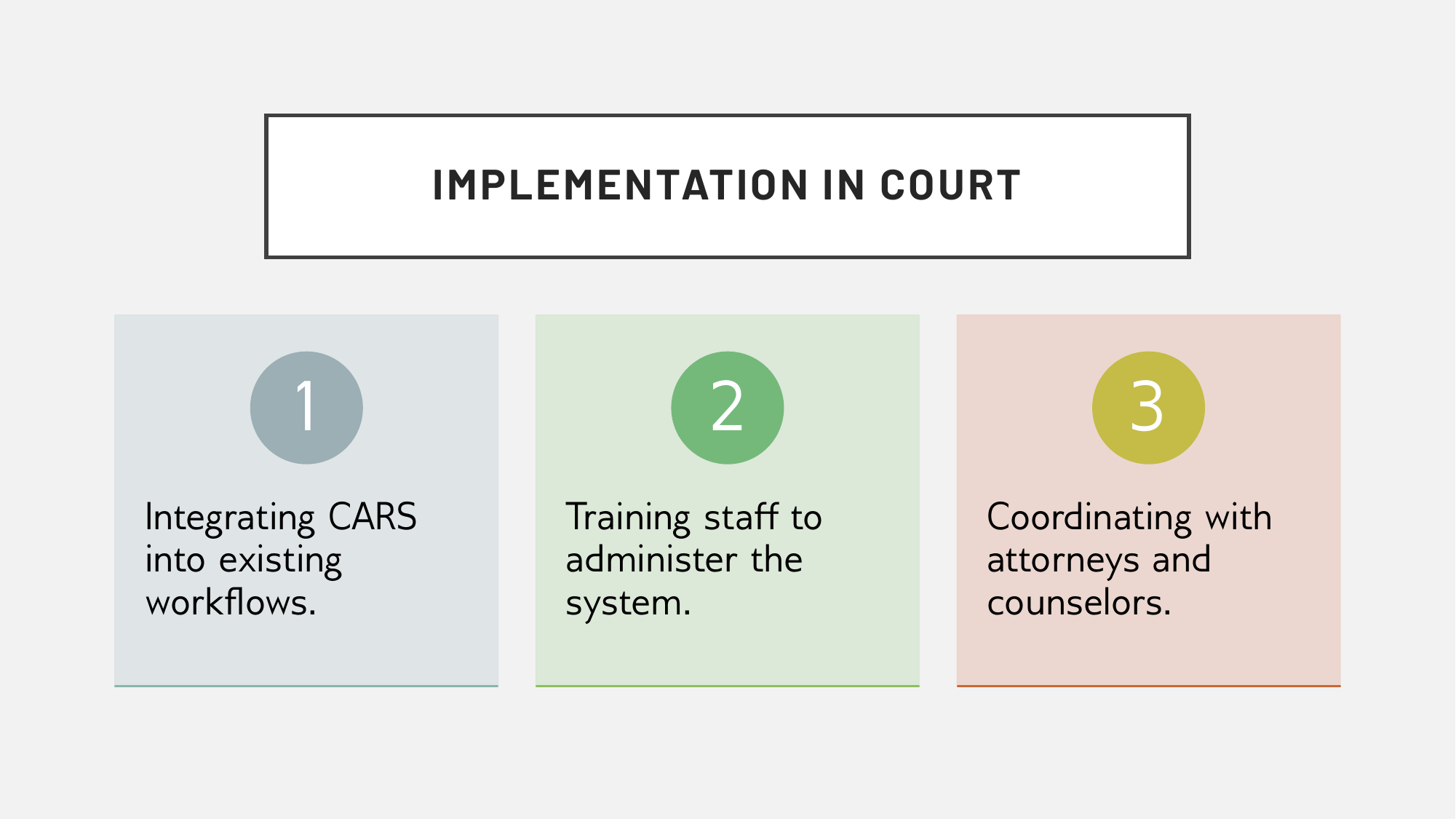

# Implementation in Court
Integrating CARS into existing workflows.
1
Training staff to administer the system.
2
Coordinating with attorneys and counselors.
3